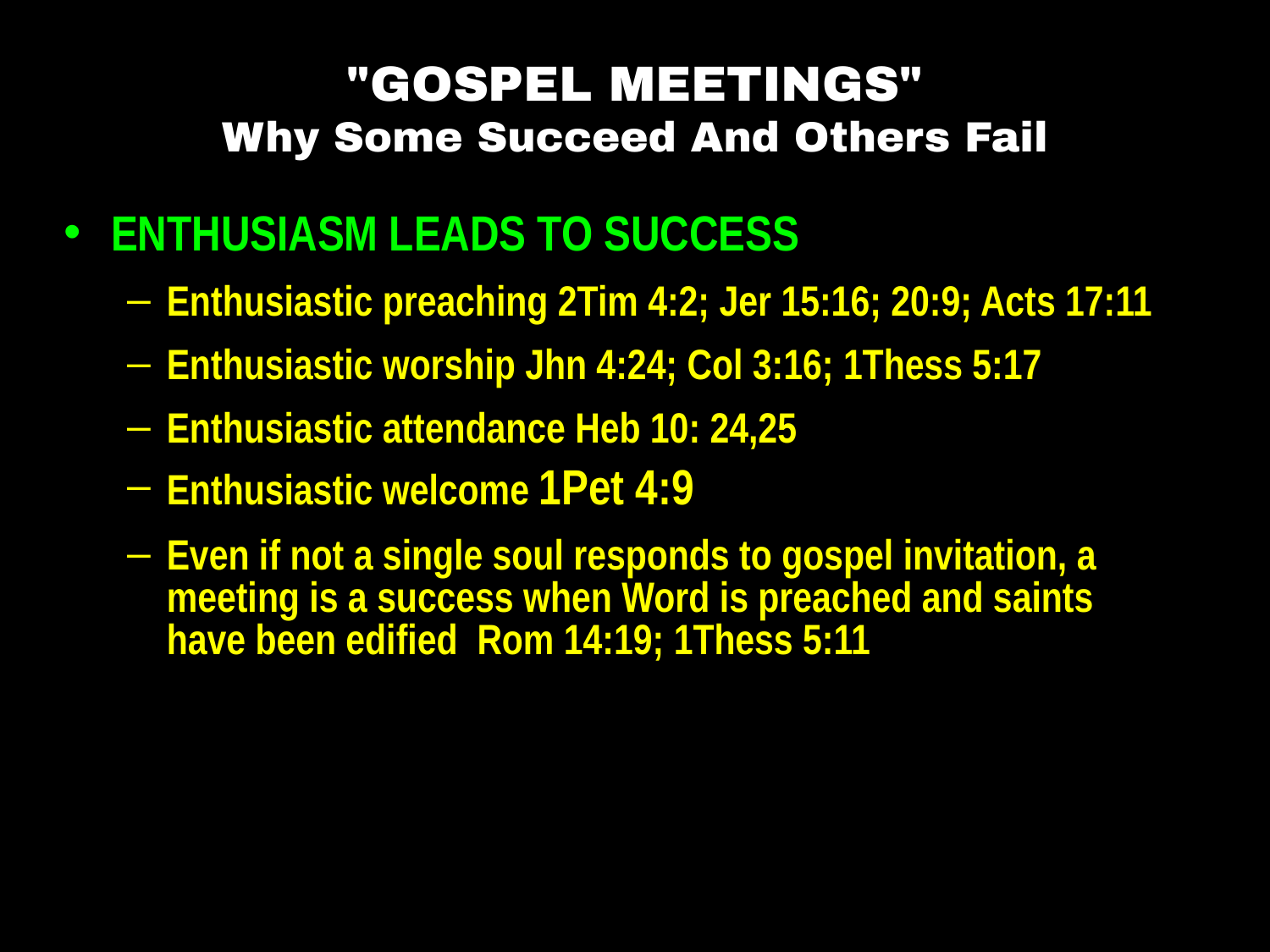

# "GOSPEL MEETINGS" Why Some Succeed And Others Fail
ENTHUSIASM LEADS TO SUCCESS
Enthusiastic preaching 2Tim 4:2; Jer 15:16; 20:9; Acts 17:11
Enthusiastic worship Jhn 4:24; Col 3:16; 1Thess 5:17
Enthusiastic attendance Heb 10: 24,25
Enthusiastic welcome 1Pet 4:9
Even if not a single soul responds to gospel invitation, a  meeting is a success when Word is preached and saints
have been edified  Rom 14:19; 1Thess 5:11